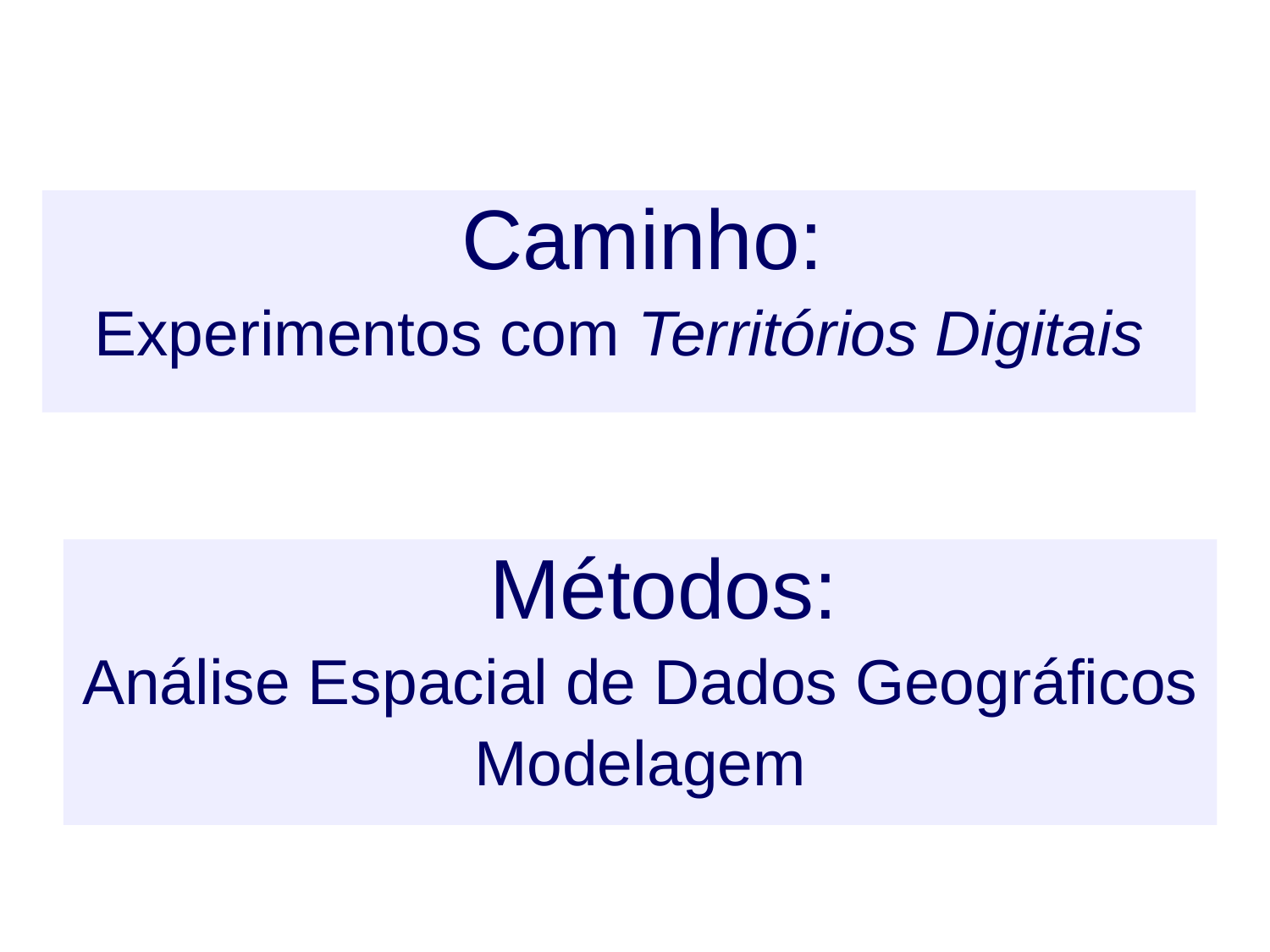

Caminho:
Experimentos com Territórios Digitais
   Métodos:
Análise Espacial de Dados Geográficos
Modelagem